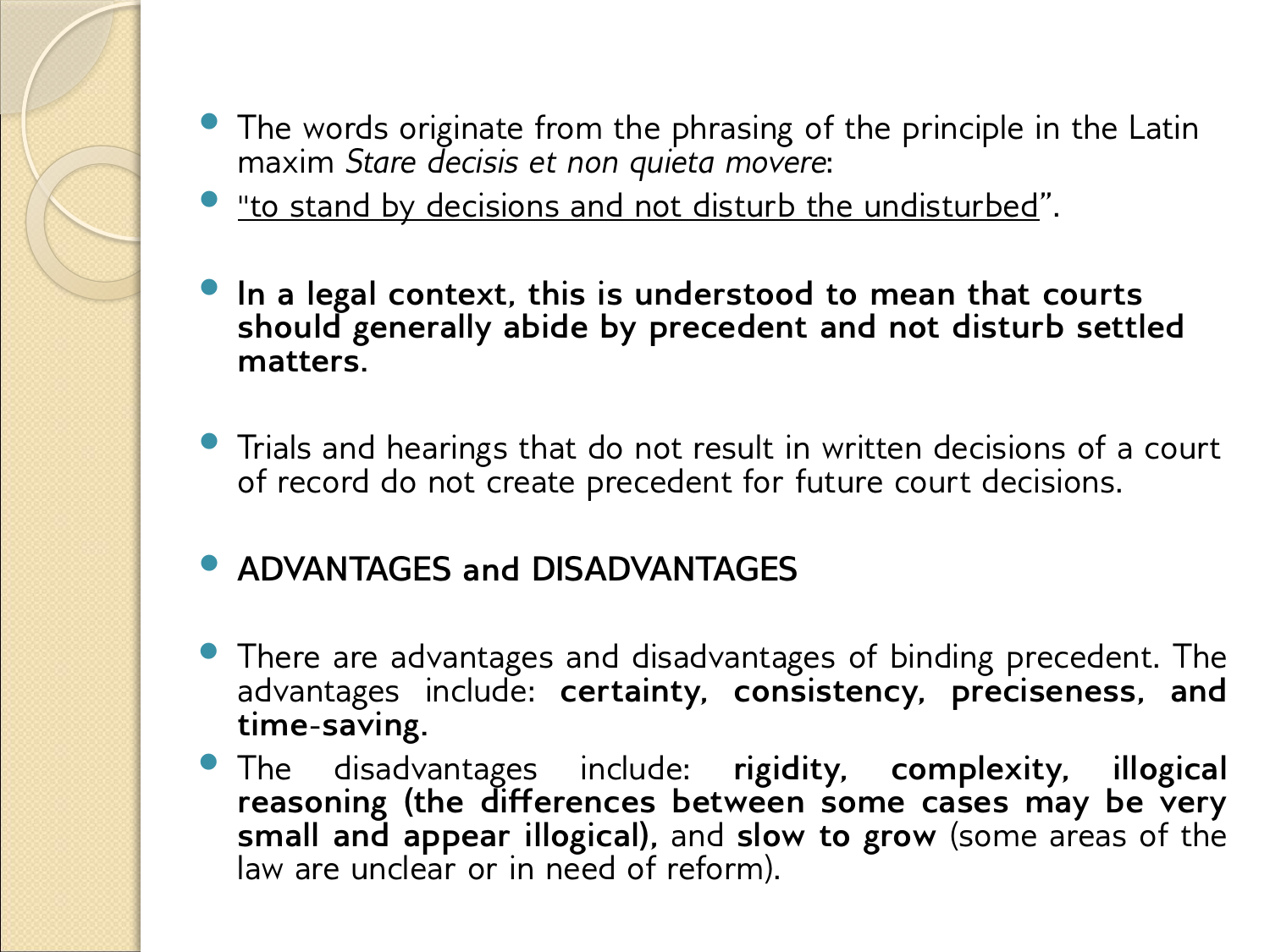

#
The words originate from the phrasing of the principle in the Latin maxim Stare decisis et non quieta movere:
"to stand by decisions and not disturb the undisturbed”.

In a legal context, this is understood to mean that courts should generally abide by precedent and not disturb settled matters.

Trials and hearings that do not result in written decisions of a court of record do not create precedent for future court decisions.

ADVANTAGES and DISADVANTAGES

There are advantages and disadvantages of binding precedent. The advantages include: certainty, consistency, preciseness, and time-saving.
The disadvantages include: rigidity, complexity, illogical reasoning (the differences between some cases may be very small and appear illogical), and slow to grow (some areas of the law are unclear or in need of reform).